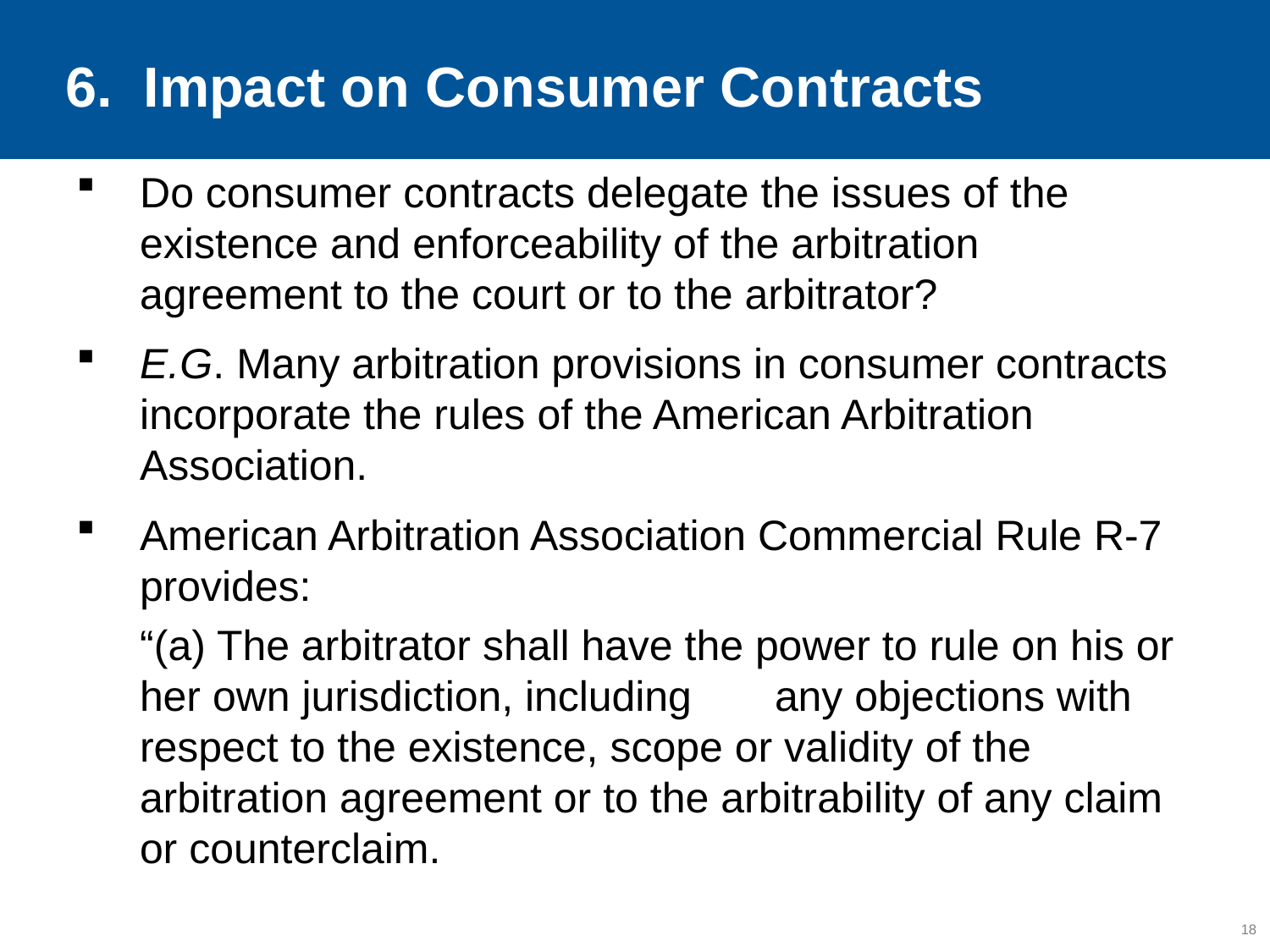

# 6.  Impact on Consumer Contracts
Do consumer contracts delegate the issues of the existence and enforceability of the arbitration agreement to the court or to the arbitrator?
E.G. Many arbitration provisions in consumer contracts incorporate the rules of the American Arbitration Association.
American Arbitration Association Commercial Rule R-7 provides:
“(a) The arbitrator shall have the power to rule on his or her own jurisdiction, including 	any objections with respect to the existence, scope or validity of the arbitration agreement or to the arbitrability of any claim or counterclaim.
18